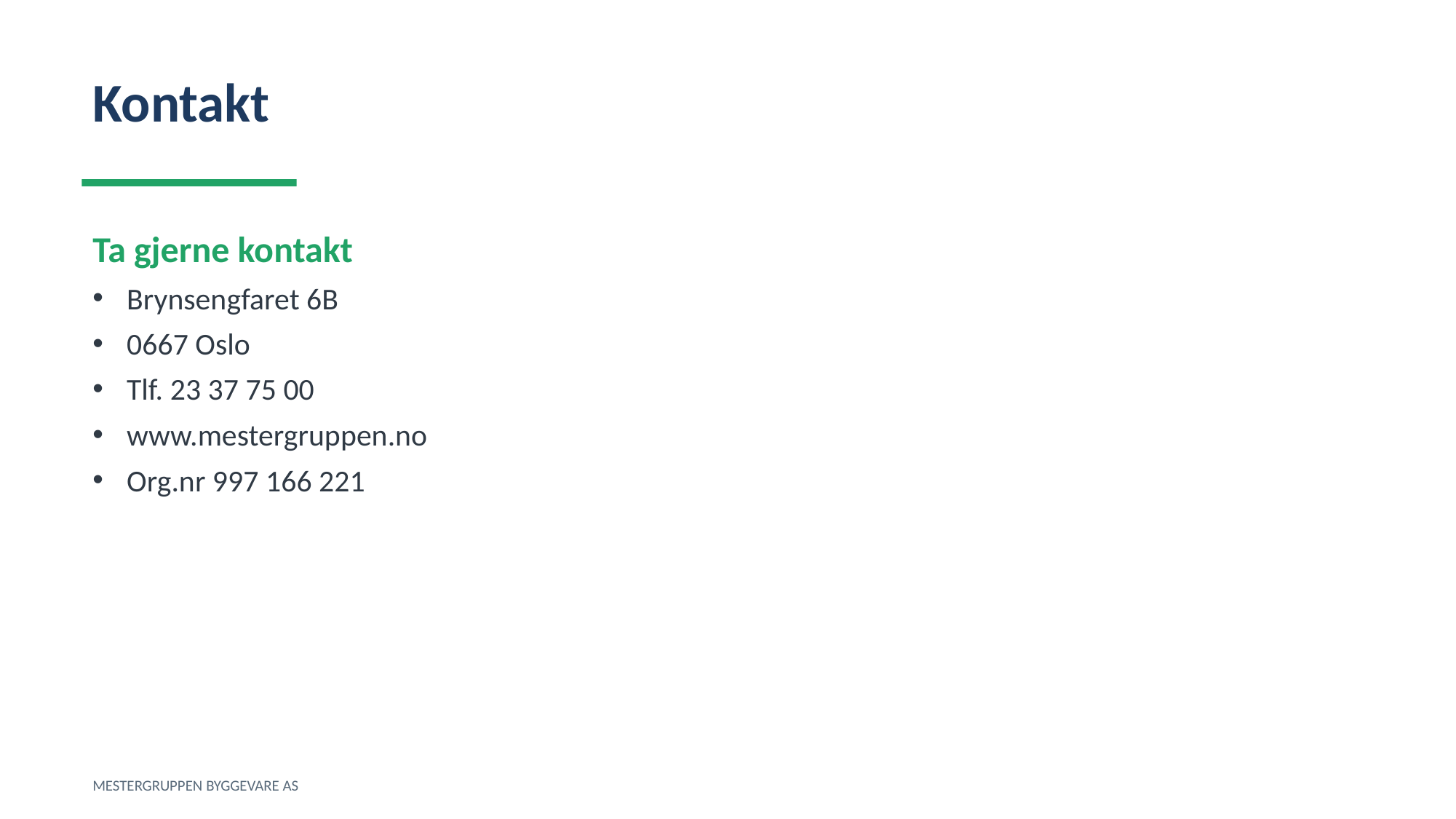

Kontakt

Ta gjerne kontakt
Brynsengfaret 6B
0667 Oslo
Tlf. 23 37 75 00
www.mestergruppen.no
Org.nr 997 166 221
MESTERGRUPPEN BYGGEVARE AS